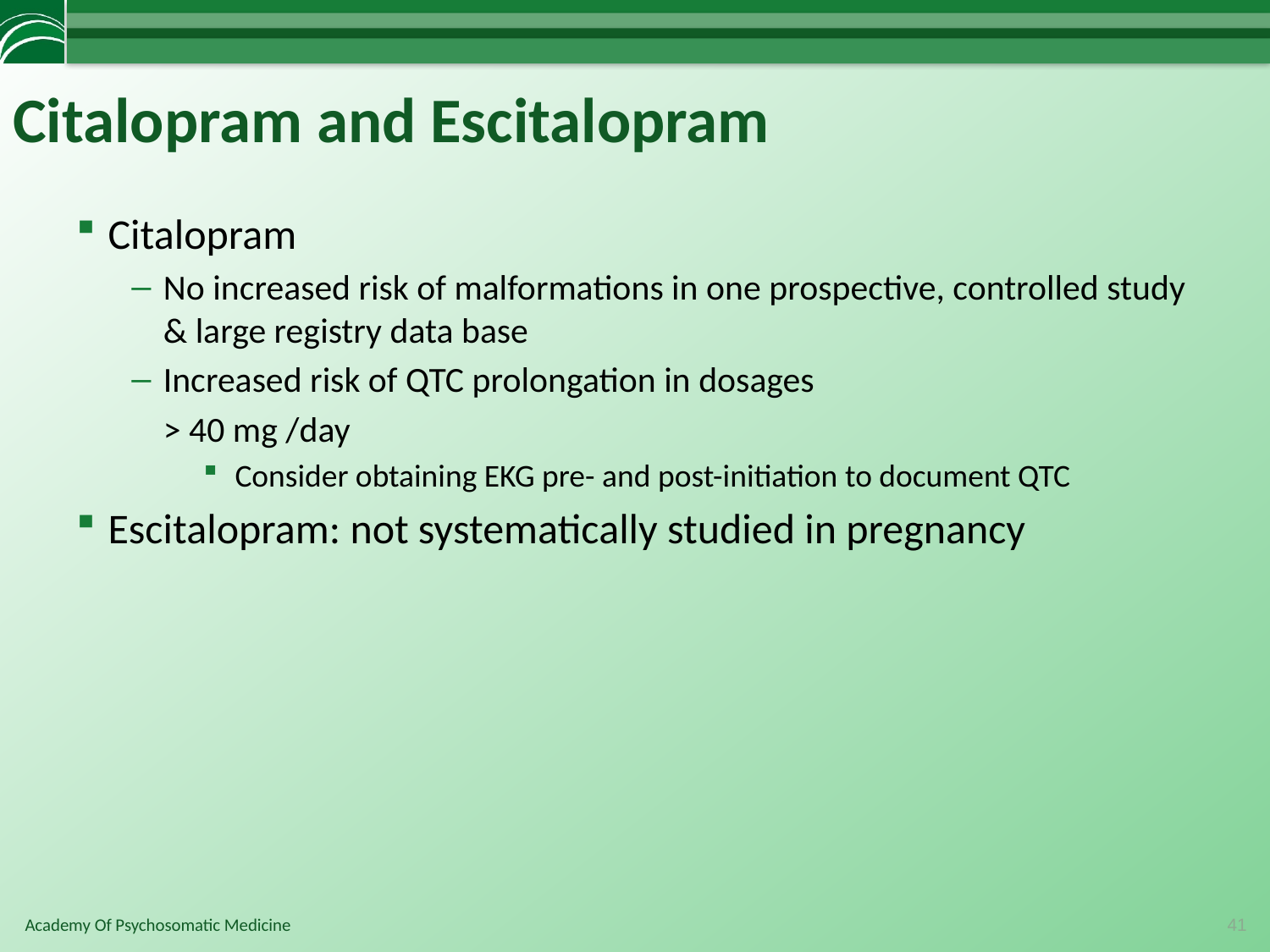

# Citalopram and Escitalopram
Citalopram
No increased risk of malformations in one prospective, controlled study & large registry data base
Increased risk of QTC prolongation in dosages
 	> 40 mg /day
Consider obtaining EKG pre- and post-initiation to document QTC
Escitalopram: not systematically studied in pregnancy
41